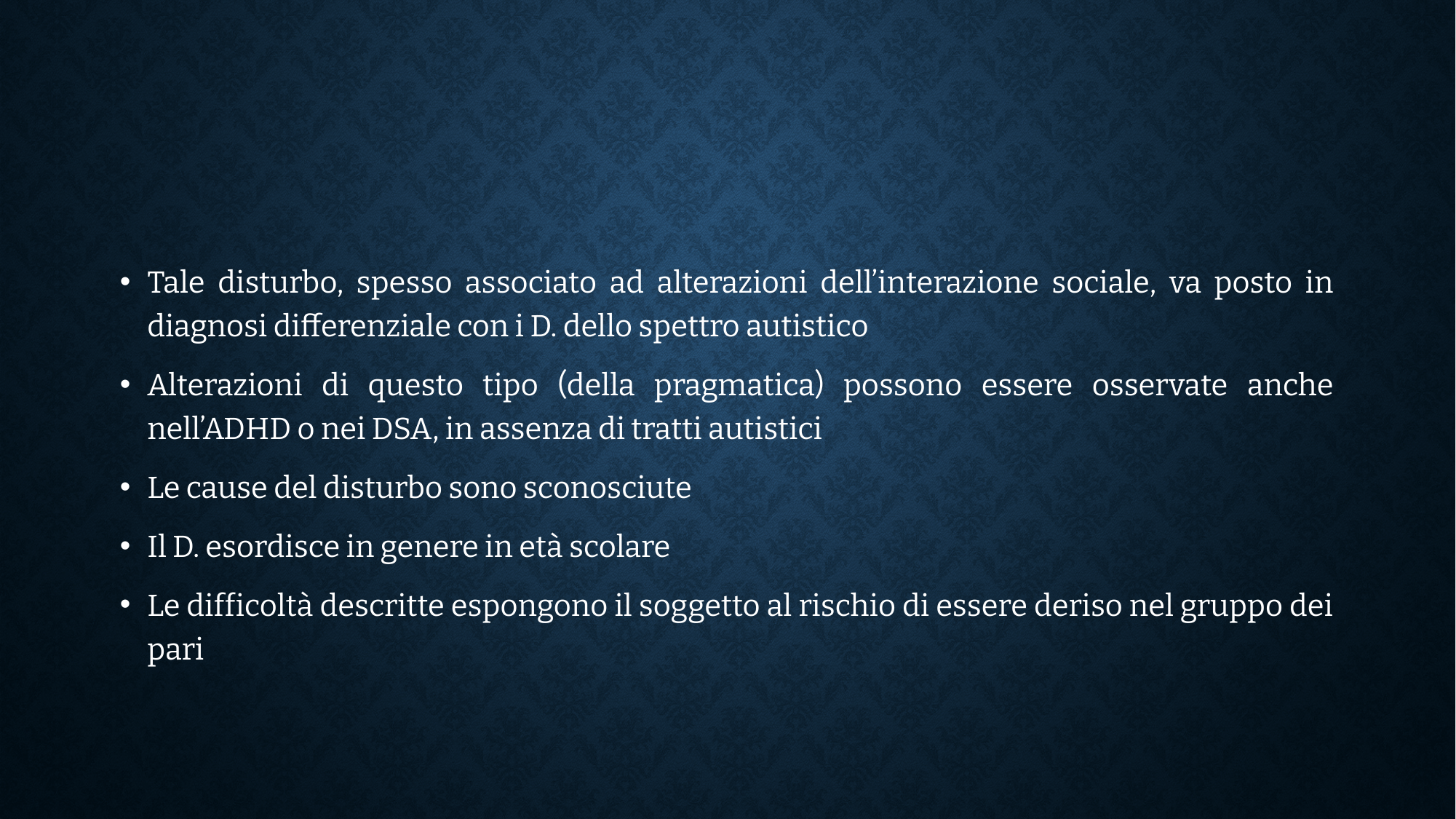

#
Tale disturbo, spesso associato ad alterazioni dell’interazione sociale, va posto in diagnosi differenziale con i D. dello spettro autistico
Alterazioni di questo tipo (della pragmatica) possono essere osservate anche nell’ADHD o nei DSA, in assenza di tratti autistici
Le cause del disturbo sono sconosciute
Il D. esordisce in genere in età scolare
Le difficoltà descritte espongono il soggetto al rischio di essere deriso nel gruppo dei pari